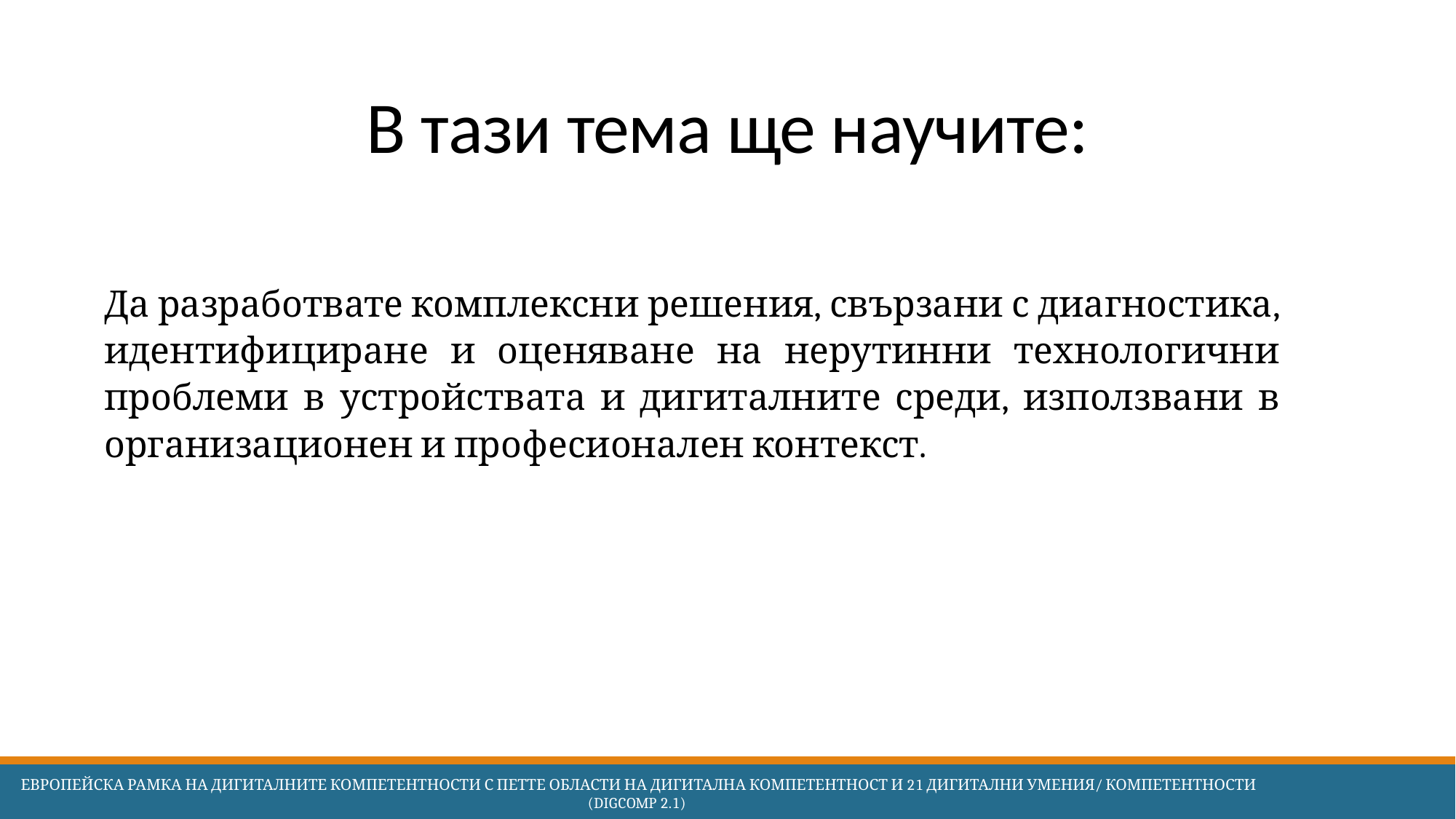

# В тази тема ще научите:

Да разработвате комплексни решения, свързани с диагностика, идентифициране и оценяване на нерутинни технологични проблеми в устройствата и дигиталните среди, използвани в организационен и професионален контекст.

 Европейска Рамка на дигиталните компетентности с петте области на дигитална компетентност и 21 дигитални умения/ компетентности (DigComp 2.1)